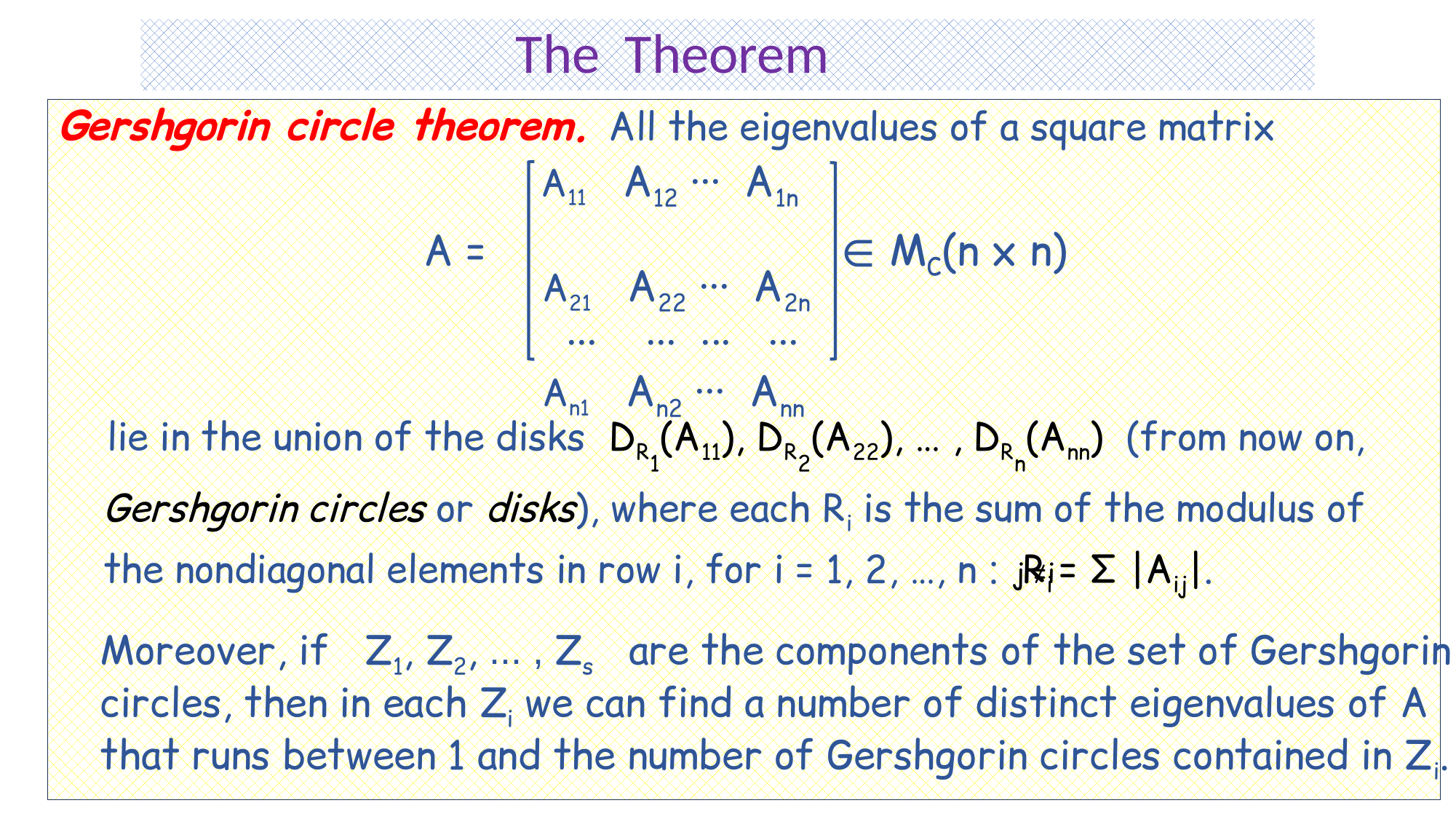

The  Theorem
Gershgorin circle theorem. All the eigenvalues of a square matrix

                              A =                             ∈ MC(n x n)

    lie in the union of the disks  DR1(A11), DR2(A22), … , DRn(Ann)  (from now on,
    Gershgorin circles or disks), where each Ri is the sum of the modulus of
    the nondiagonal elements in row i, for i = 1, 2, …, n :  Ri = ∑ |Aij|.

 A11   A12 ∙∙∙  A1n
 A21   A22 ∙∙∙  A2n
   ∙∙∙    ∙∙∙  ∙∙∙   ∙∙∙
 An1   An2 ∙∙∙  Ann

j ≠i
Moreover, if   Z1, Z2, ... , Zs   are the components of the set of Gershgorin
circles, then in each Zi we can find a number of distinct eigenvalues of A
that runs between 1 and the number of Gershgorin circles contained in Zi.